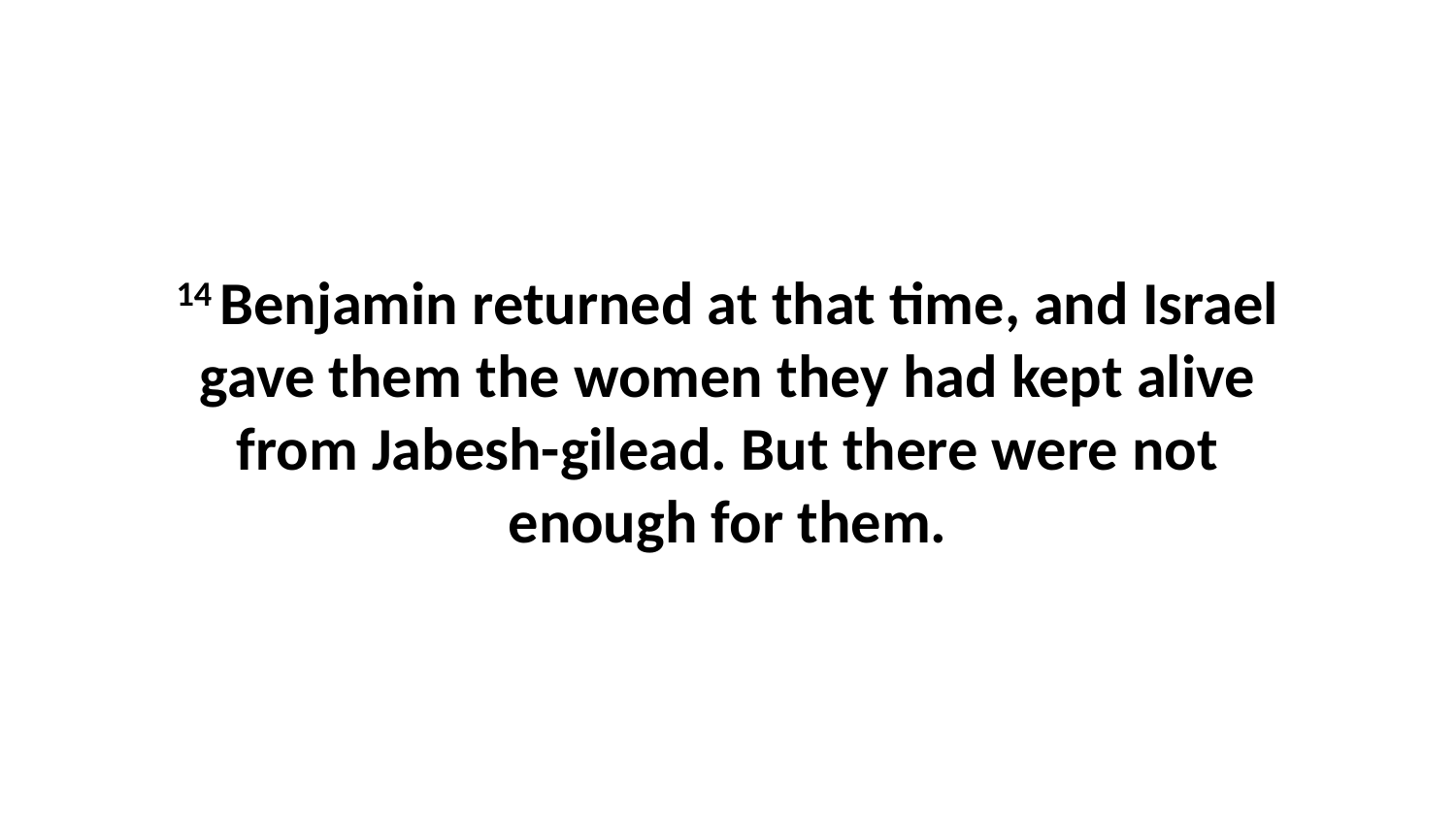

14 Benjamin returned at that time, and Israel gave them the women they had kept alive from Jabesh-gilead. But there were not enough for them.